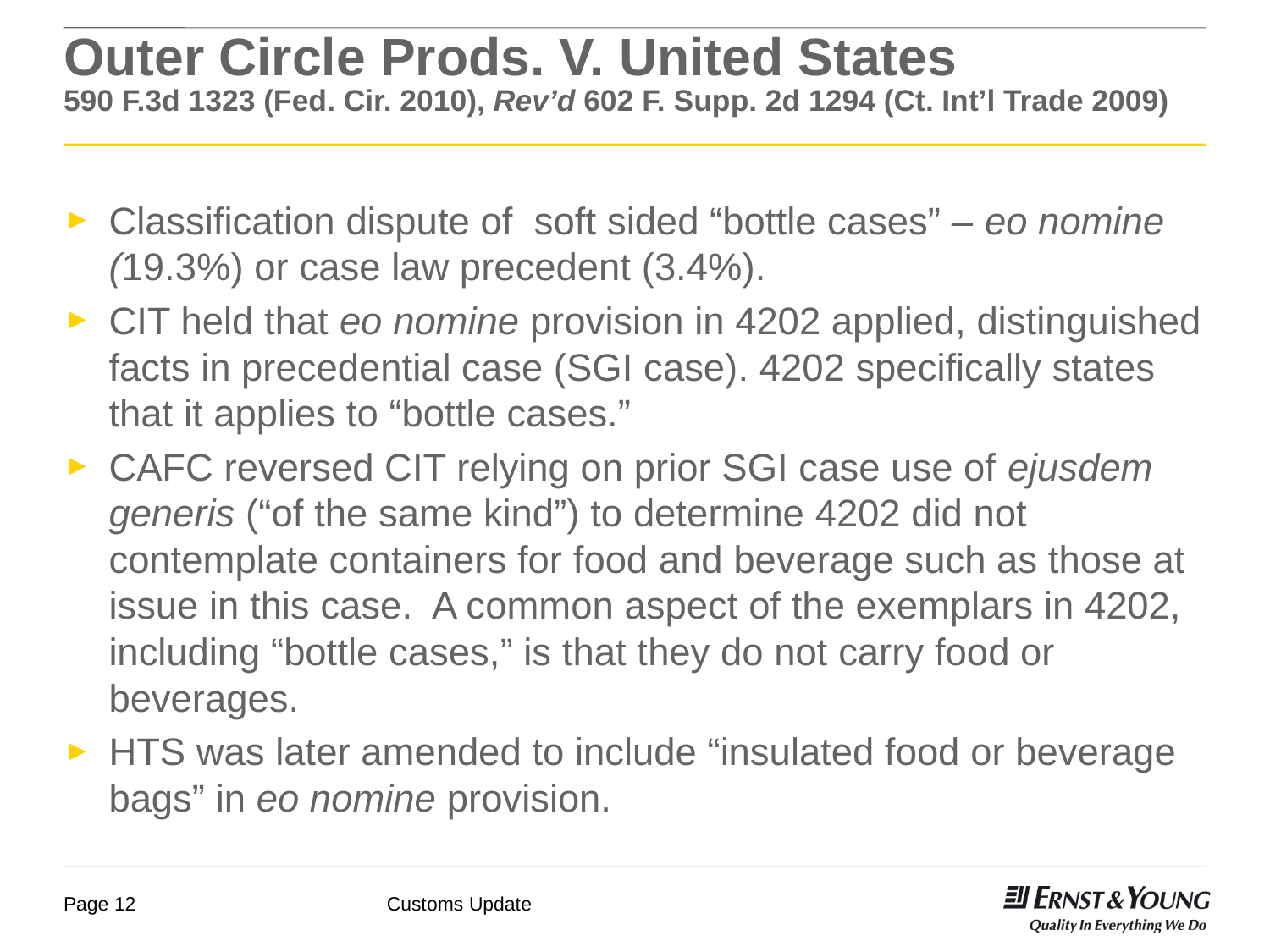

# Outer Circle Prods. V. United States 590 F.3d 1323 (Fed. Cir. 2010), Rev’d 602 F. Supp. 2d 1294 (Ct. Int’l Trade 2009)
Classification dispute of  soft sided “bottle cases” – eo nomine (19.3%) or case law precedent (3.4%).
CIT held that eo nomine provision in 4202 applied, distinguished facts in precedential case (SGI case). 4202 specifically states that it applies to “bottle cases.”
CAFC reversed CIT relying on prior SGI case use of ejusdem generis (“of the same kind”) to determine 4202 did not contemplate containers for food and beverage such as those at issue in this case.  A common aspect of the exemplars in 4202, including “bottle cases,” is that they do not carry food or beverages.
HTS was later amended to include “insulated food or beverage bags” in eo nomine provision.